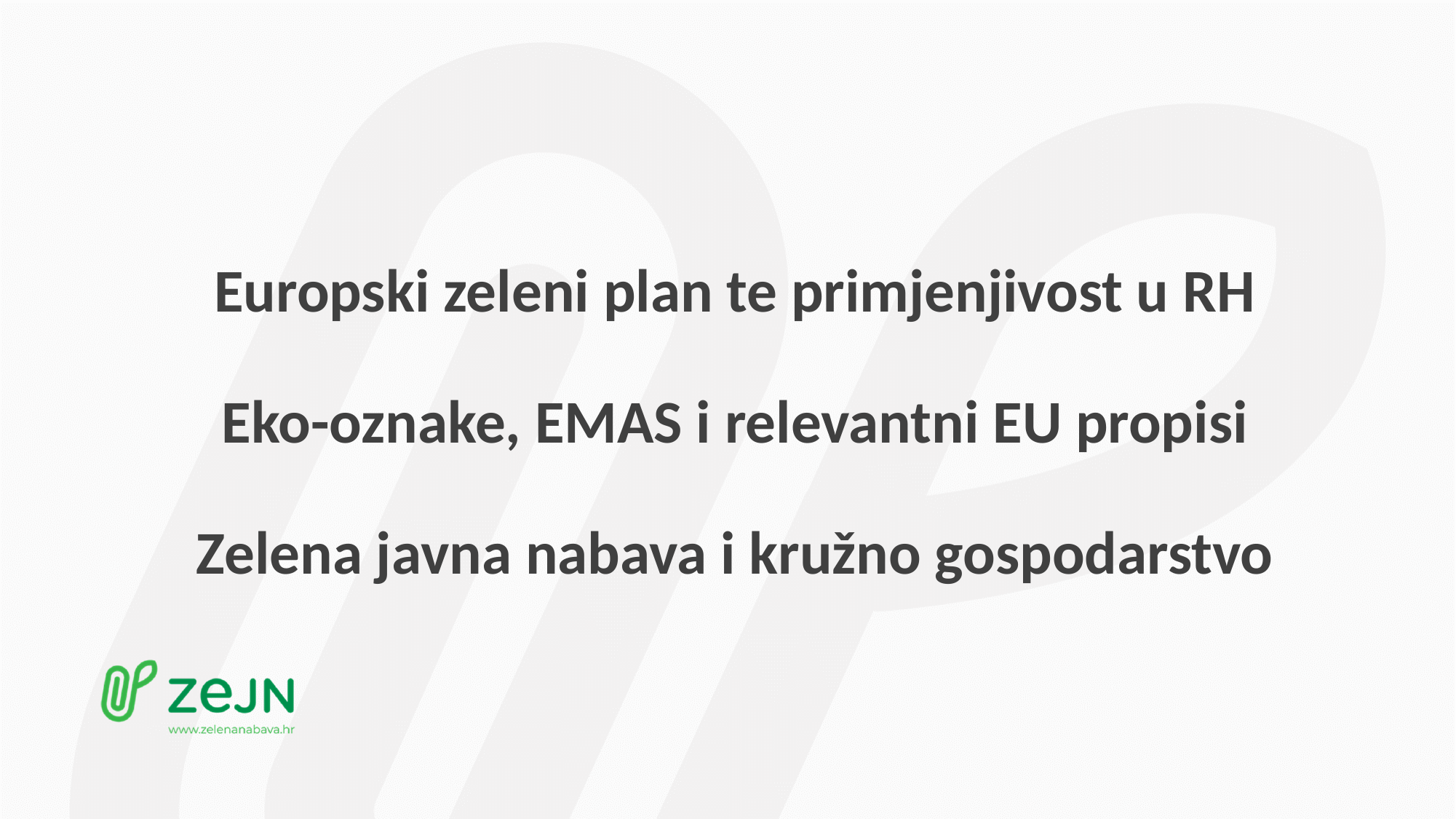

# Europski zeleni plan te primjenjivost u RH Eko-oznake, EMAS i relevantni EU propisi Zelena javna nabava i kružno gospodarstvo